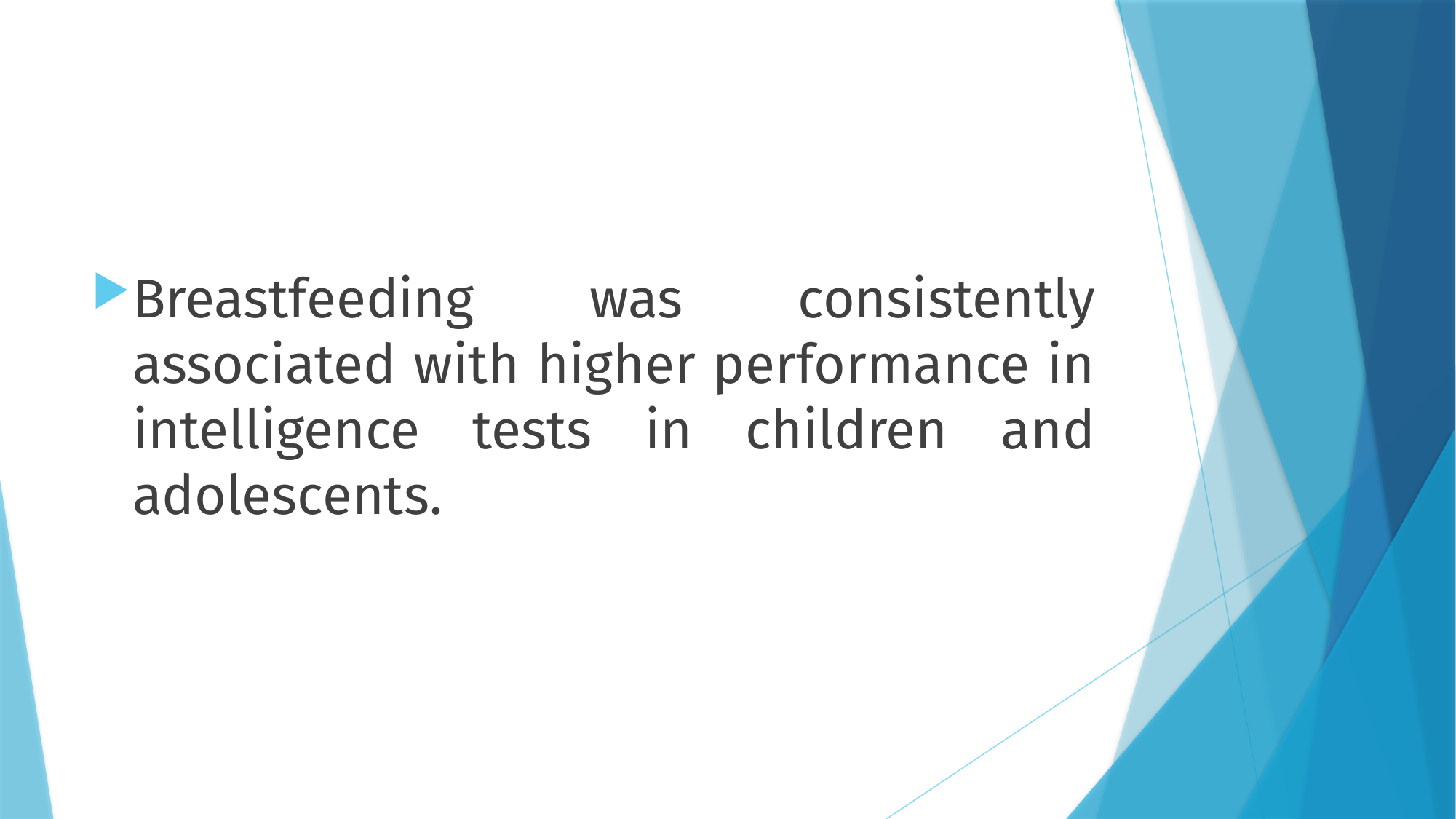

#
Breastfeeding was consistently associated with higher performance in intelligence tests in children and adolescents.